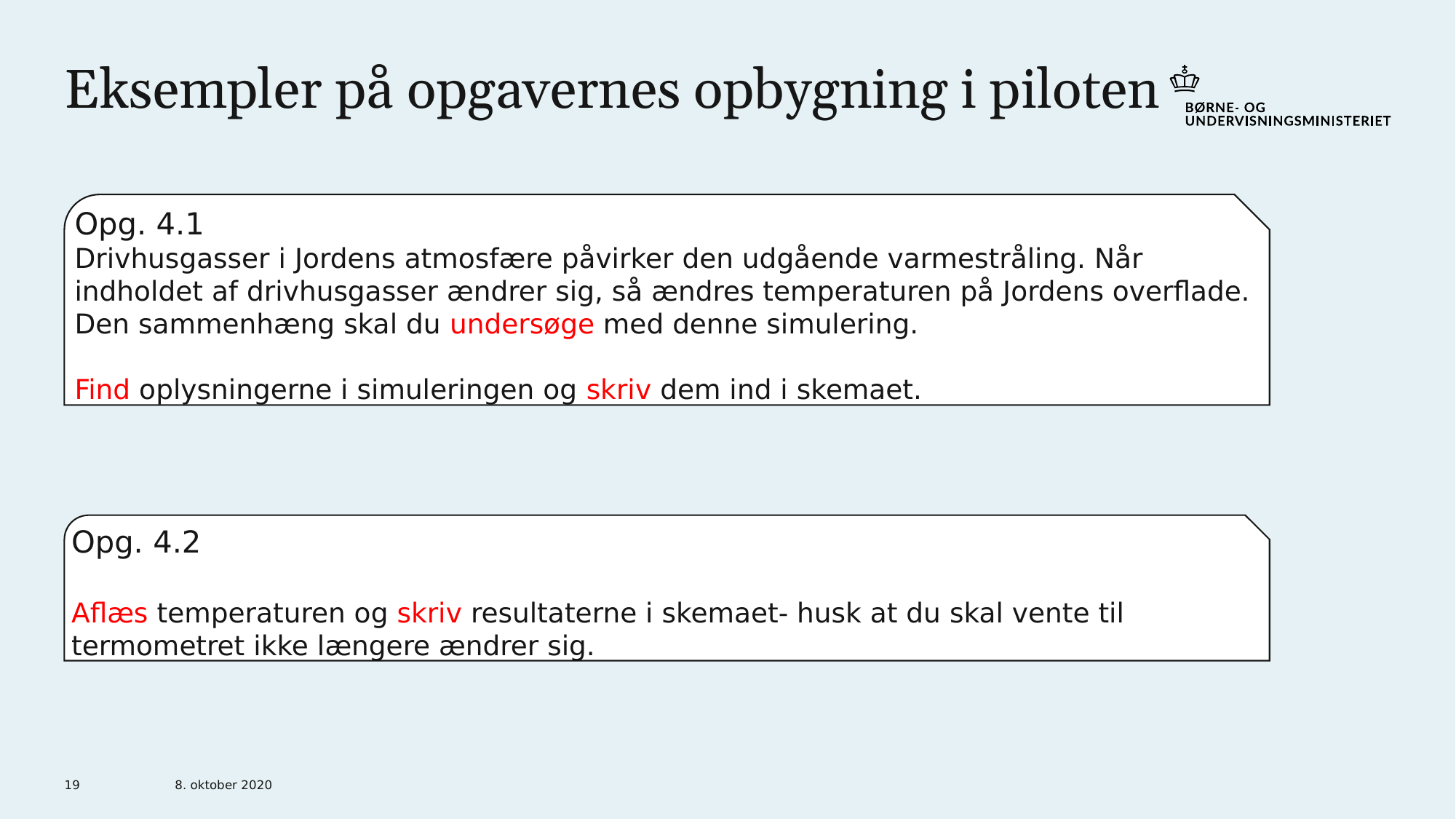

# Eksempler på opgavernes opbygning i piloten
Opg. 4.1
Drivhusgasser i Jordens atmosfære påvirker den udgående varmestråling. Når indholdet af drivhusgasser ændrer sig, så ændres temperaturen på Jordens overflade. Den sammenhæng skal du undersøge med denne simulering.

Find oplysningerne i simuleringen og skriv dem ind i skemaet.
Opg. 4.2

Aflæs temperaturen og skriv resultaterne i skemaet- husk at du skal vente til termometret ikke længere ændrer sig.
19
8. oktober 2020